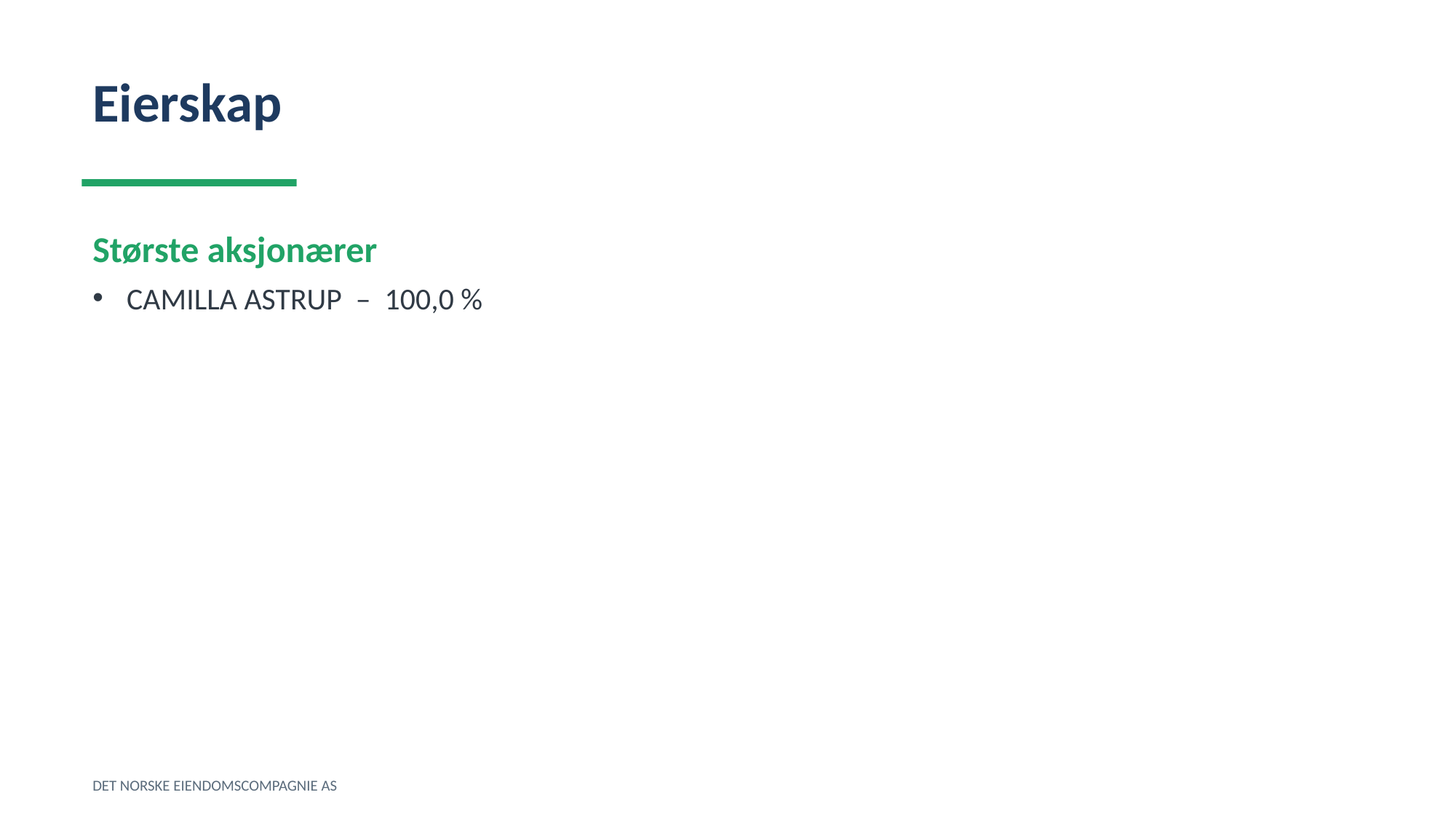

Eierskap

Største aksjonærer
CAMILLA ASTRUP  –  100,0 %
DET NORSKE EIENDOMSCOMPAGNIE AS